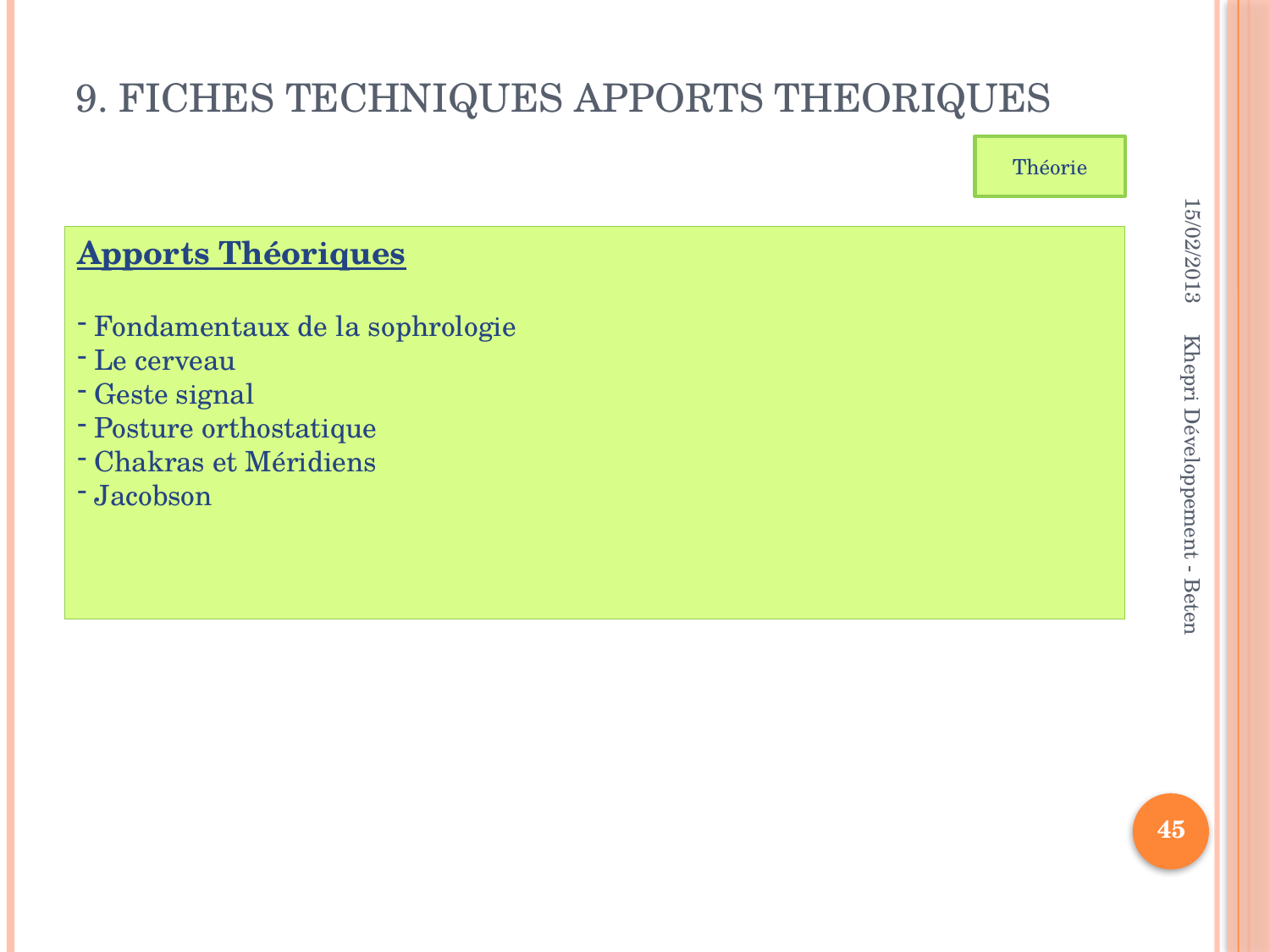

# 9. Fiches techniques apports theoriques
Théorie
15/02/2013
Apports Théoriques

 Fondamentaux de la sophrologie
 Le cerveau
 Geste signal
 Posture orthostatique
 Chakras et Méridiens
 Jacobson

Khepri Développement - Beten
45